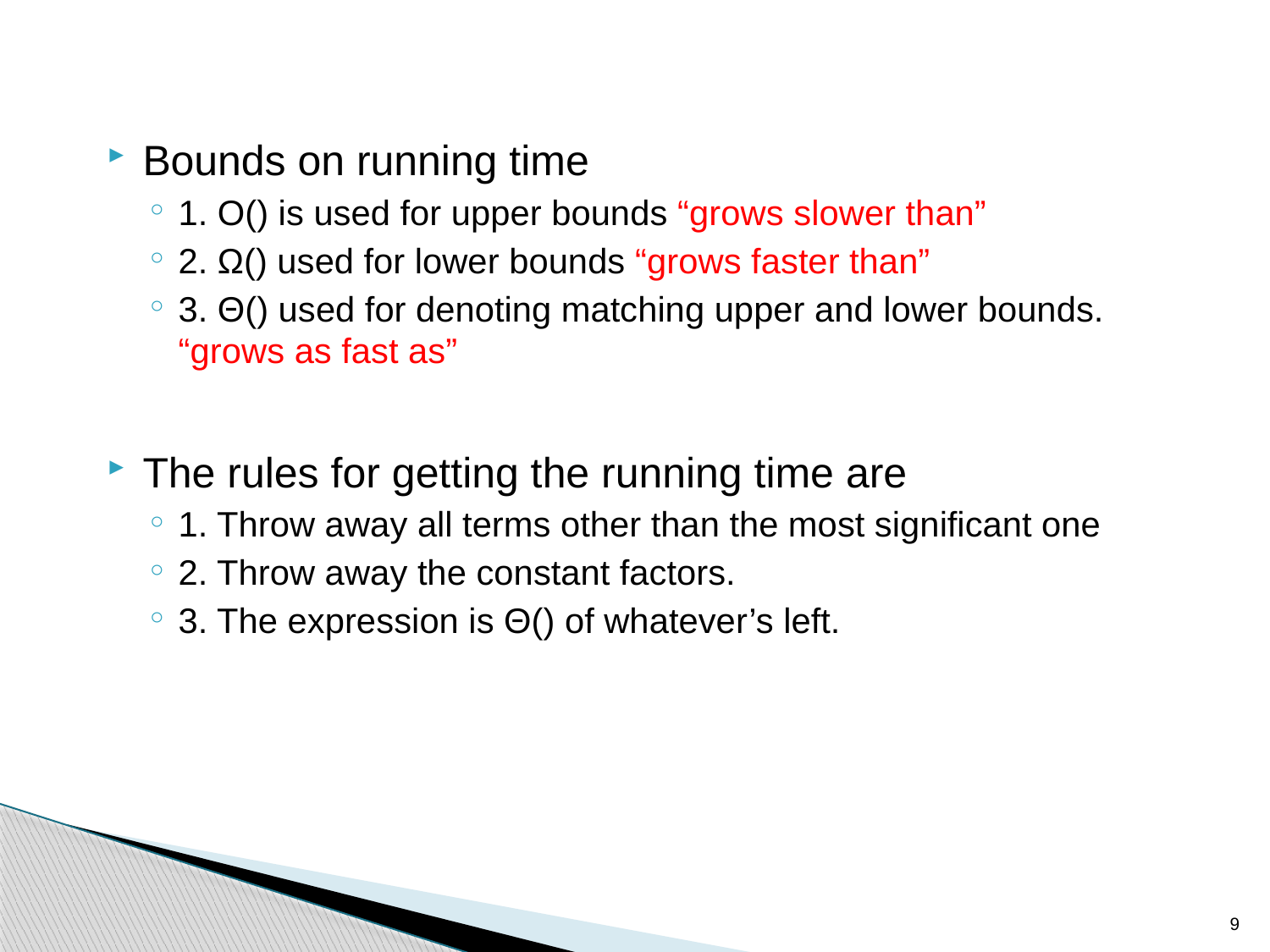

Bounds on running time
1. O() is used for upper bounds “grows slower than”
2. Ω() used for lower bounds “grows faster than”
3. Θ() used for denoting matching upper and lower bounds. “grows as fast as”

The rules for getting the running time are
1. Throw away all terms other than the most significant one
2. Throw away the constant factors.
3. The expression is Θ() of whatever’s left.
9